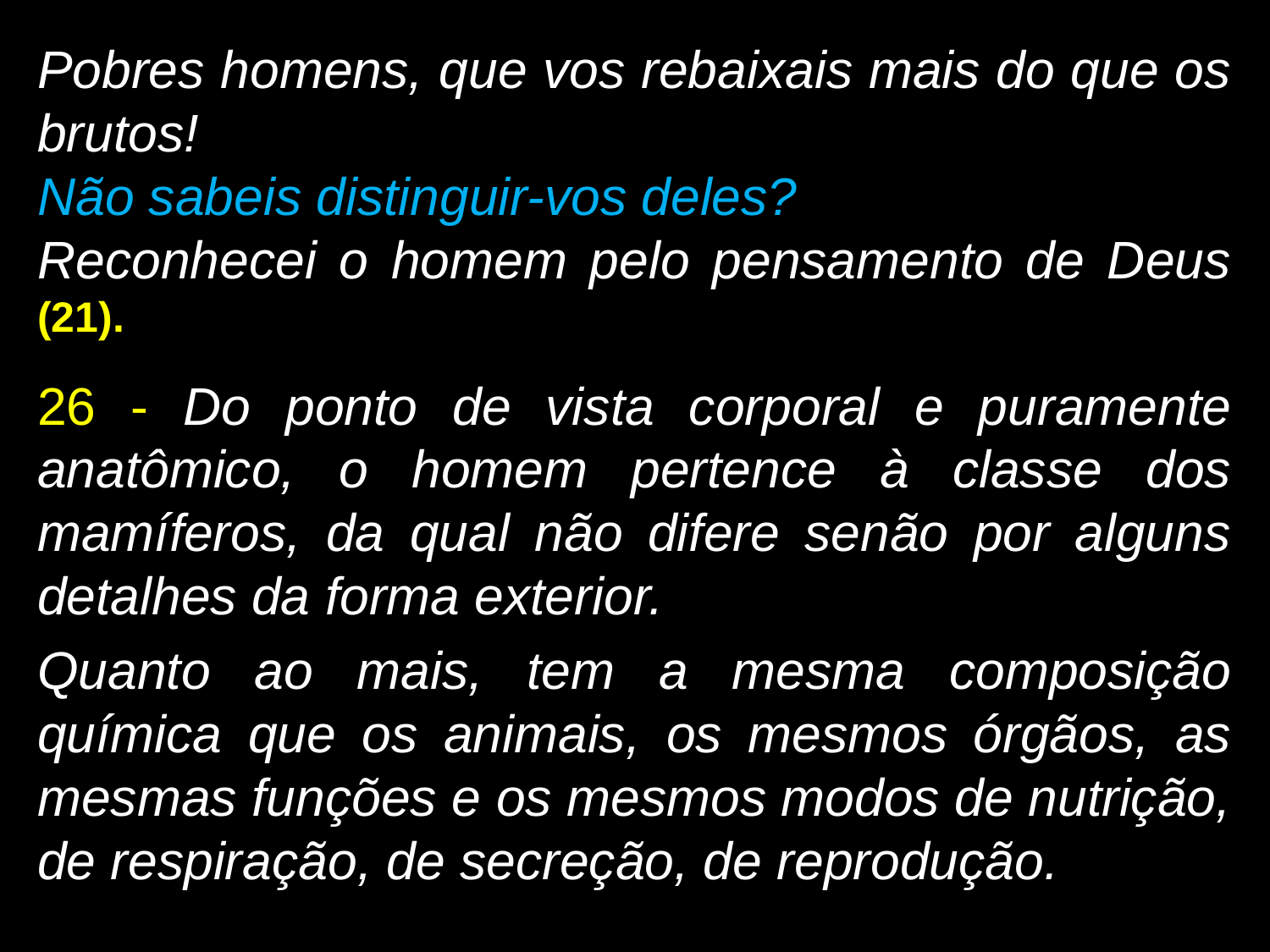

Pobres homens, que vos rebaixais mais do que os brutos!
Não sabeis distinguir-vos deles?
Reconhecei o homem pelo pensamento de Deus (21).

26 - Do ponto de vista corporal e puramente anatômico, o homem pertence à classe dos mamíferos, da qual não difere senão por alguns detalhes da forma exterior.
Quanto ao mais, tem a mesma composição química que os animais, os mesmos órgãos, as mesmas funções e os mesmos modos de nutrição, de respiração, de secreção, de reprodução.